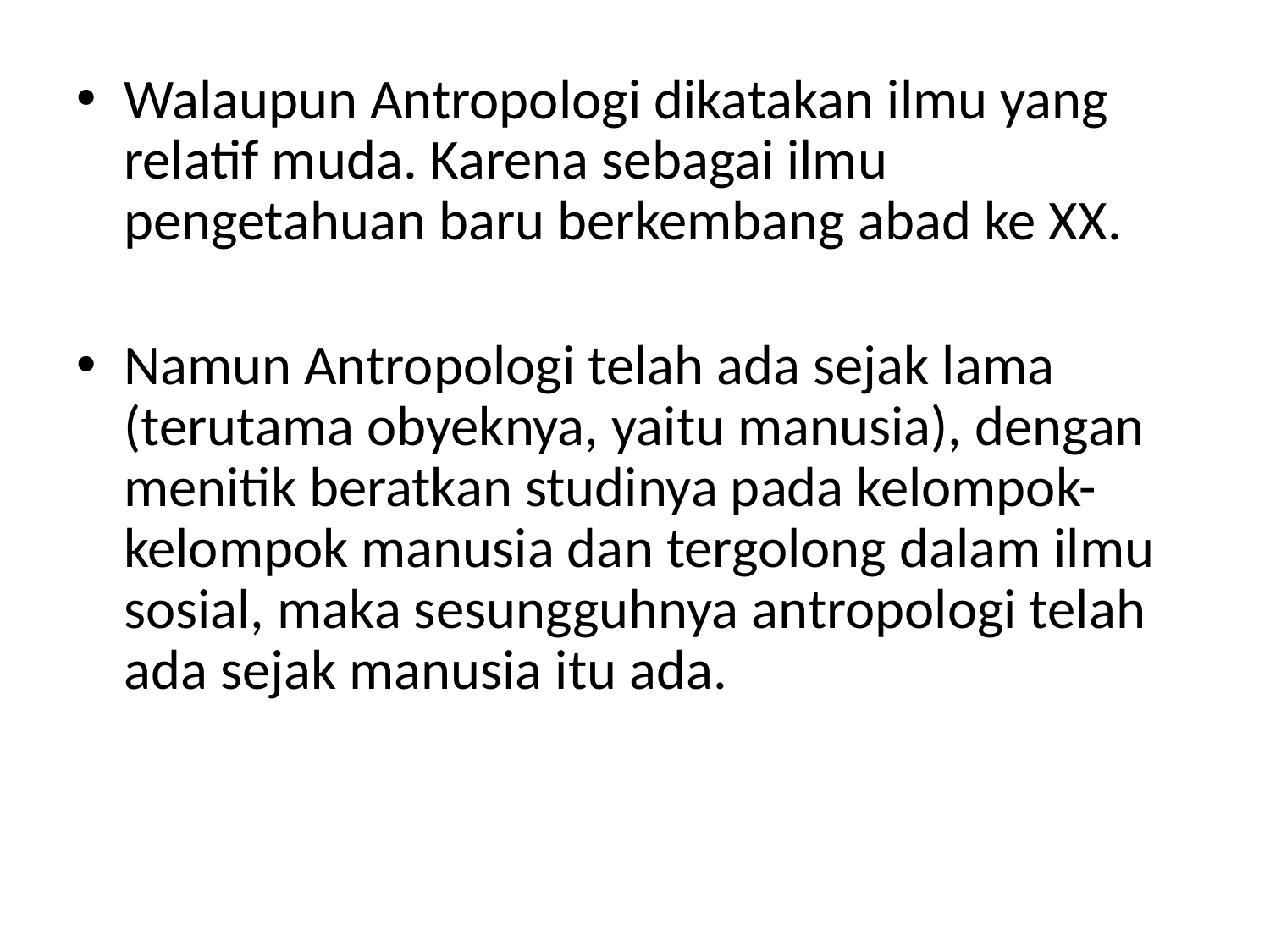

Walaupun Antropologi dikatakan ilmu yang relatif muda. Karena sebagai ilmu pengetahuan baru berkembang abad ke XX.

Namun Antropologi telah ada sejak lama (terutama obyeknya, yaitu manusia), dengan menitik beratkan studinya pada kelompok-kelompok manusia dan tergolong dalam ilmu sosial, maka sesungguhnya antropologi telah ada sejak manusia itu ada.